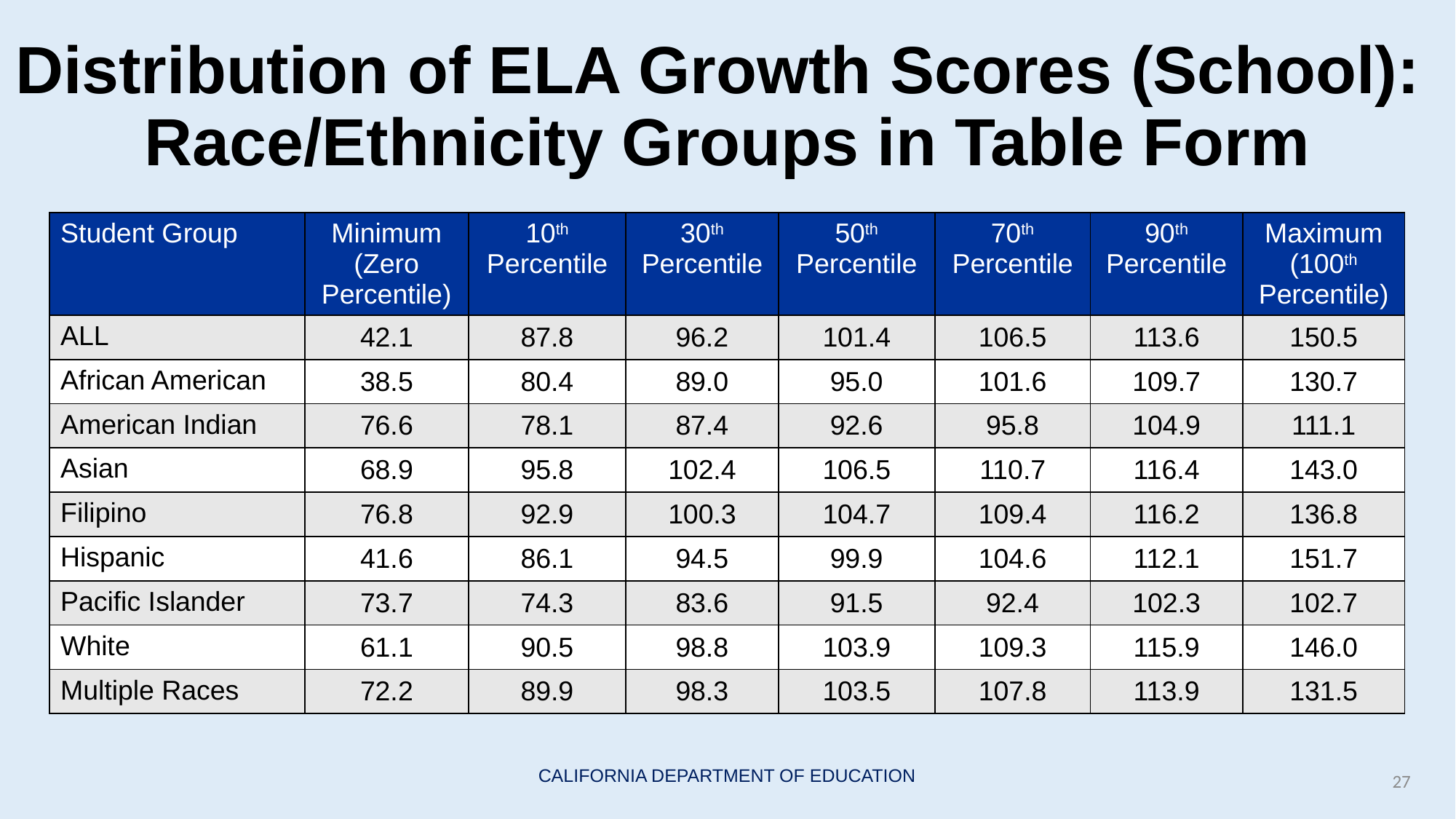

# Distribution of ELA Growth Scores (School): Race/Ethnicity Groups in Table Form
| Student Group | Minimum (Zero Percentile) | 10th Percentile | 30th Percentile | 50th Percentile | 70th Percentile | 90th Percentile | Maximum (100th Percentile) |
| --- | --- | --- | --- | --- | --- | --- | --- |
| ALL | 42.1 | 87.8 | 96.2 | 101.4 | 106.5 | 113.6 | 150.5 |
| African American | 38.5 | 80.4 | 89.0 | 95.0 | 101.6 | 109.7 | 130.7 |
| American Indian | 76.6 | 78.1 | 87.4 | 92.6 | 95.8 | 104.9 | 111.1 |
| Asian | 68.9 | 95.8 | 102.4 | 106.5 | 110.7 | 116.4 | 143.0 |
| Filipino | 76.8 | 92.9 | 100.3 | 104.7 | 109.4 | 116.2 | 136.8 |
| Hispanic | 41.6 | 86.1 | 94.5 | 99.9 | 104.6 | 112.1 | 151.7 |
| Pacific Islander | 73.7 | 74.3 | 83.6 | 91.5 | 92.4 | 102.3 | 102.7 |
| White | 61.1 | 90.5 | 98.8 | 103.9 | 109.3 | 115.9 | 146.0 |
| Multiple Races | 72.2 | 89.9 | 98.3 | 103.5 | 107.8 | 113.9 | 131.5 |
27